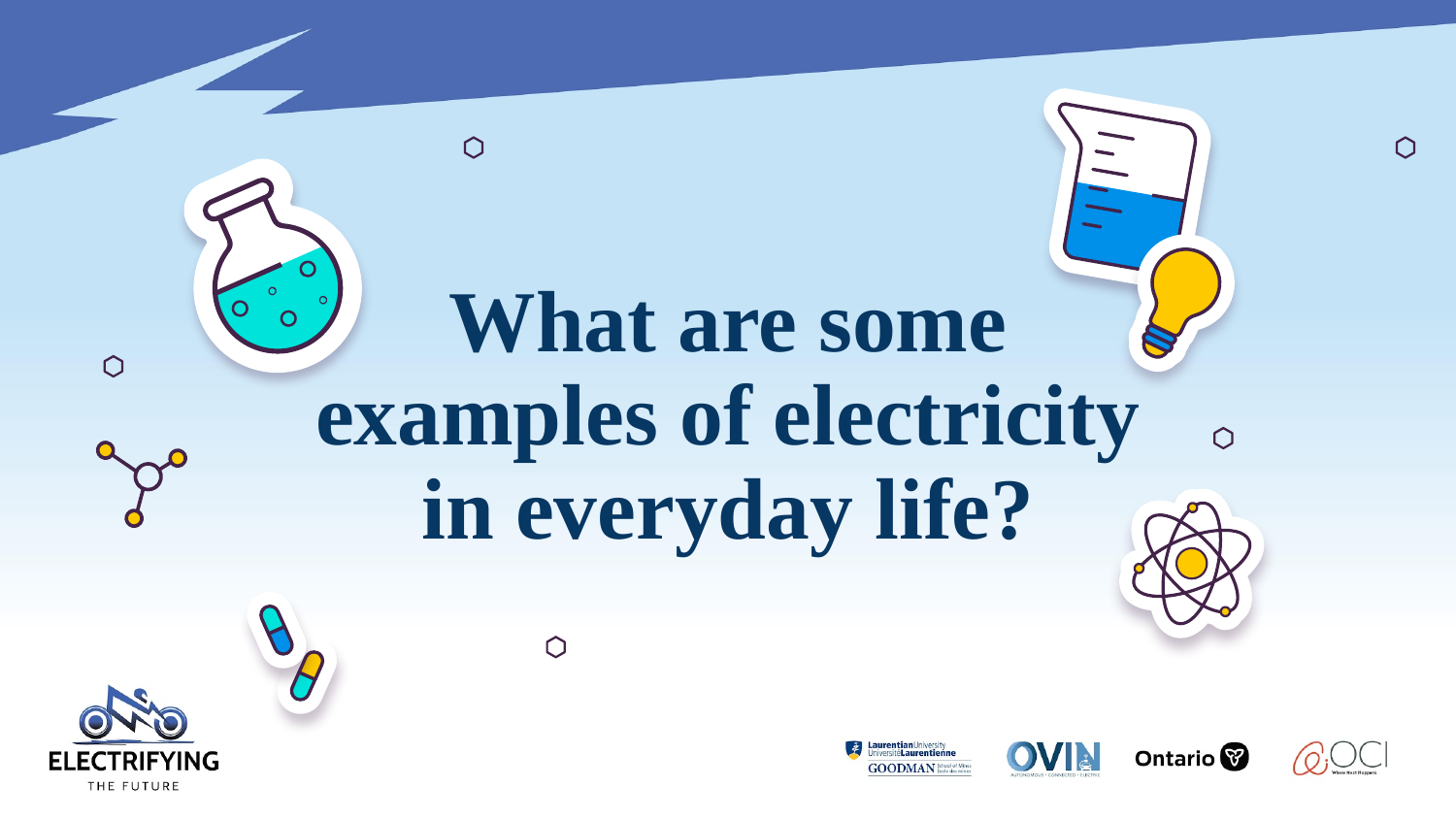

# What are some examples of electricity in everyday life?